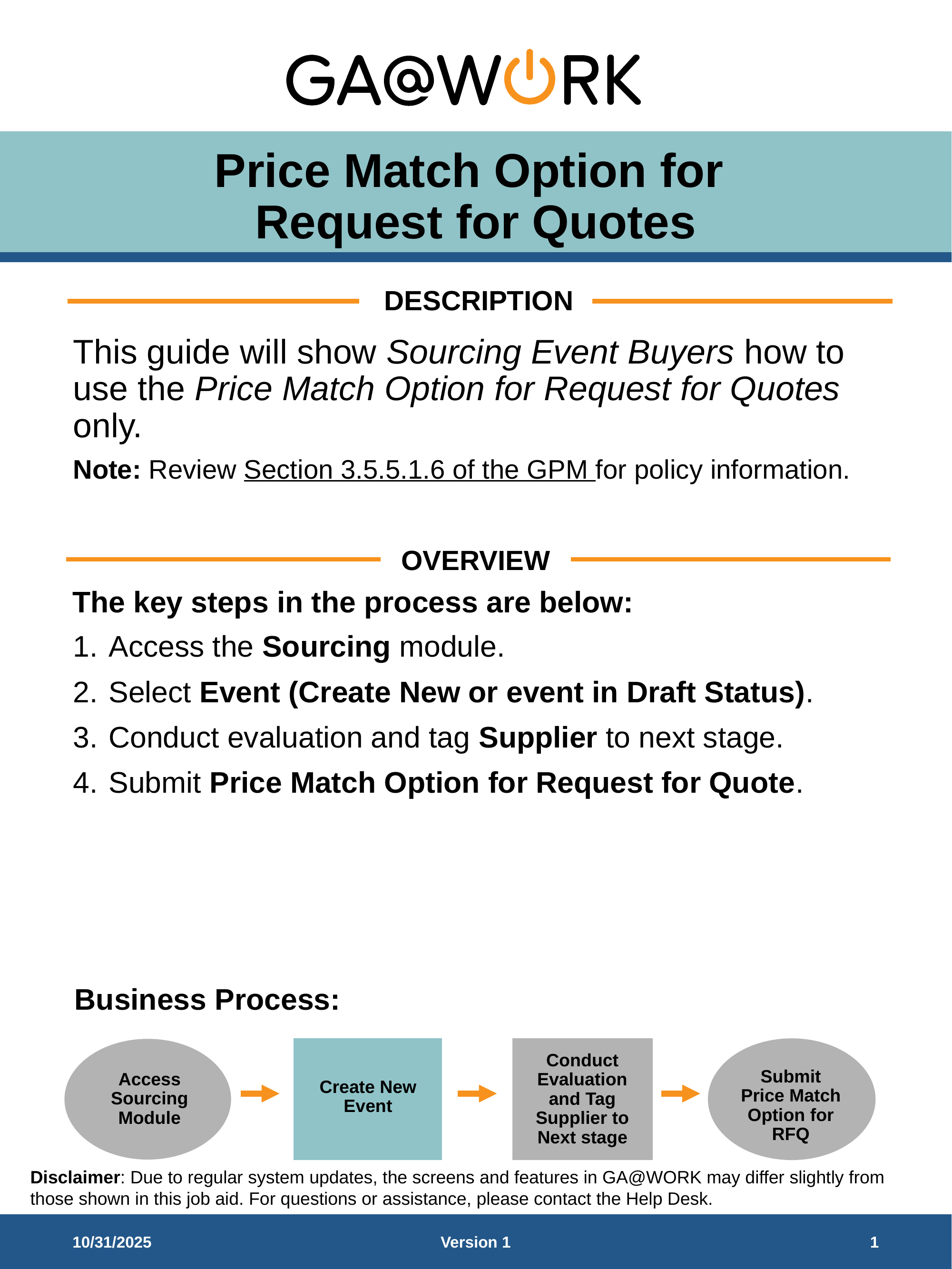

# Price Match Option for Request for Quotes
DESCRIPTION
This guide will show Sourcing Event Buyers how to use the Price Match Option for Request for Quotes only.
Note: Review Section 3.5.5.1.6 of the GPM for policy information.
 ​

OVERVIEW
The key steps in the process are below:
Access the Sourcing module.
Select Event (Create New or event in Draft Status).
Conduct evaluation and tag Supplier to next stage.
Submit Price Match Option for Request for Quote.
Business Process:
Access Sourcing Module
Conduct Evaluation and Tag Supplier to Next stage
Submit Price Match Option for RFQ
Create New Event

10/31/2025
Version 1
1